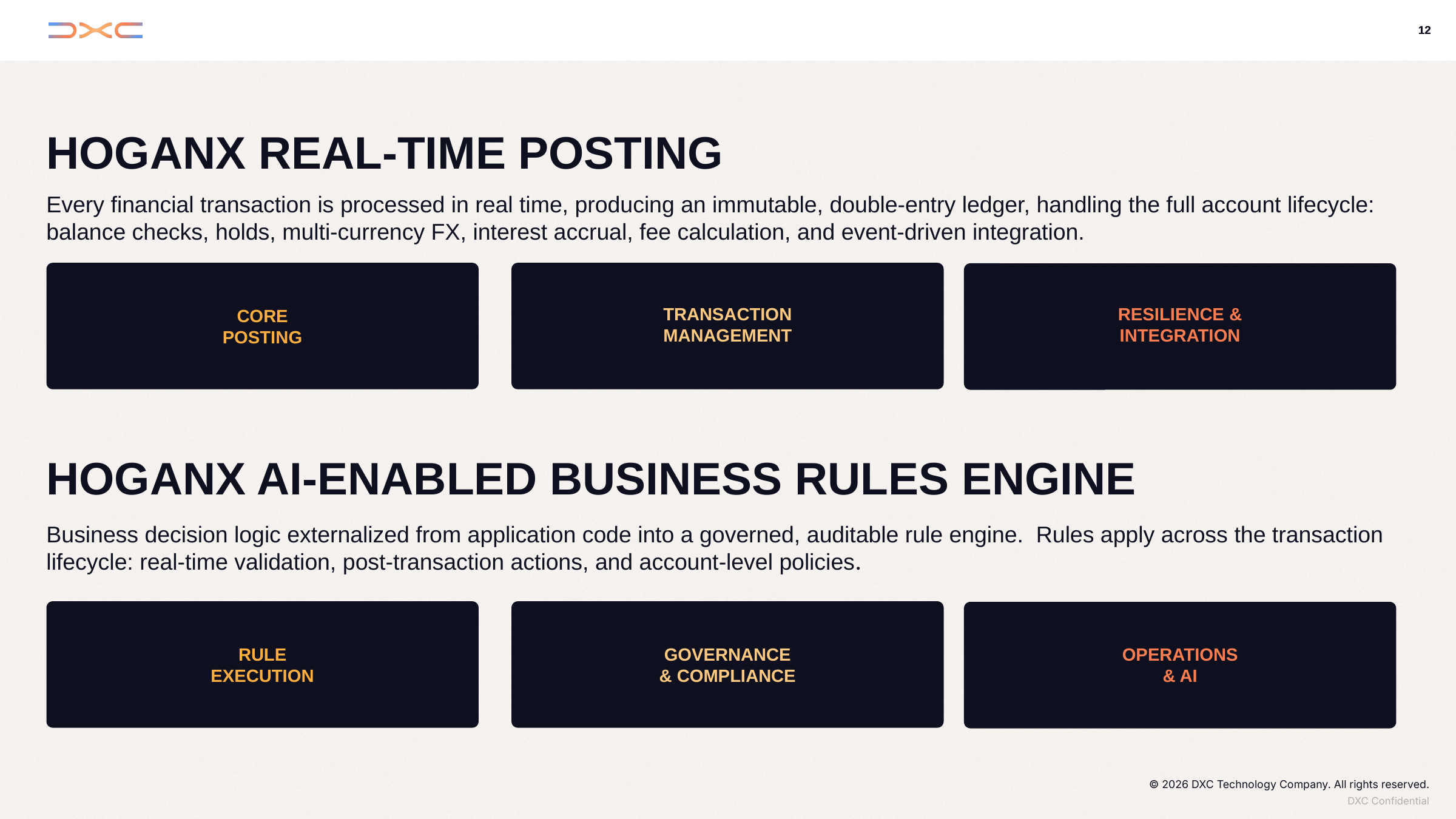

# HOGANX REAL-TIME POSTING
Every financial transaction is processed in real time, producing an immutable, double-entry ledger, handling the full account lifecycle: balance checks, holds, multi-currency FX, interest accrual, fee calculation, and event-driven integration.

RESILIENCE &
INTEGRATION
TRANSACTION
MANAGEMENT
CORE
POSTING
Hoganx AI-ENABLED BUSINESS RULES ENGINE
Business decision logic externalized from application code into a governed, auditable rule engine.  Rules apply across the transaction lifecycle: real-time validation, post-transaction actions, and account-level policies.

RULE
EXECUTION
GOVERNANCE
& COMPLIANCE
OPERATIONS
& AI